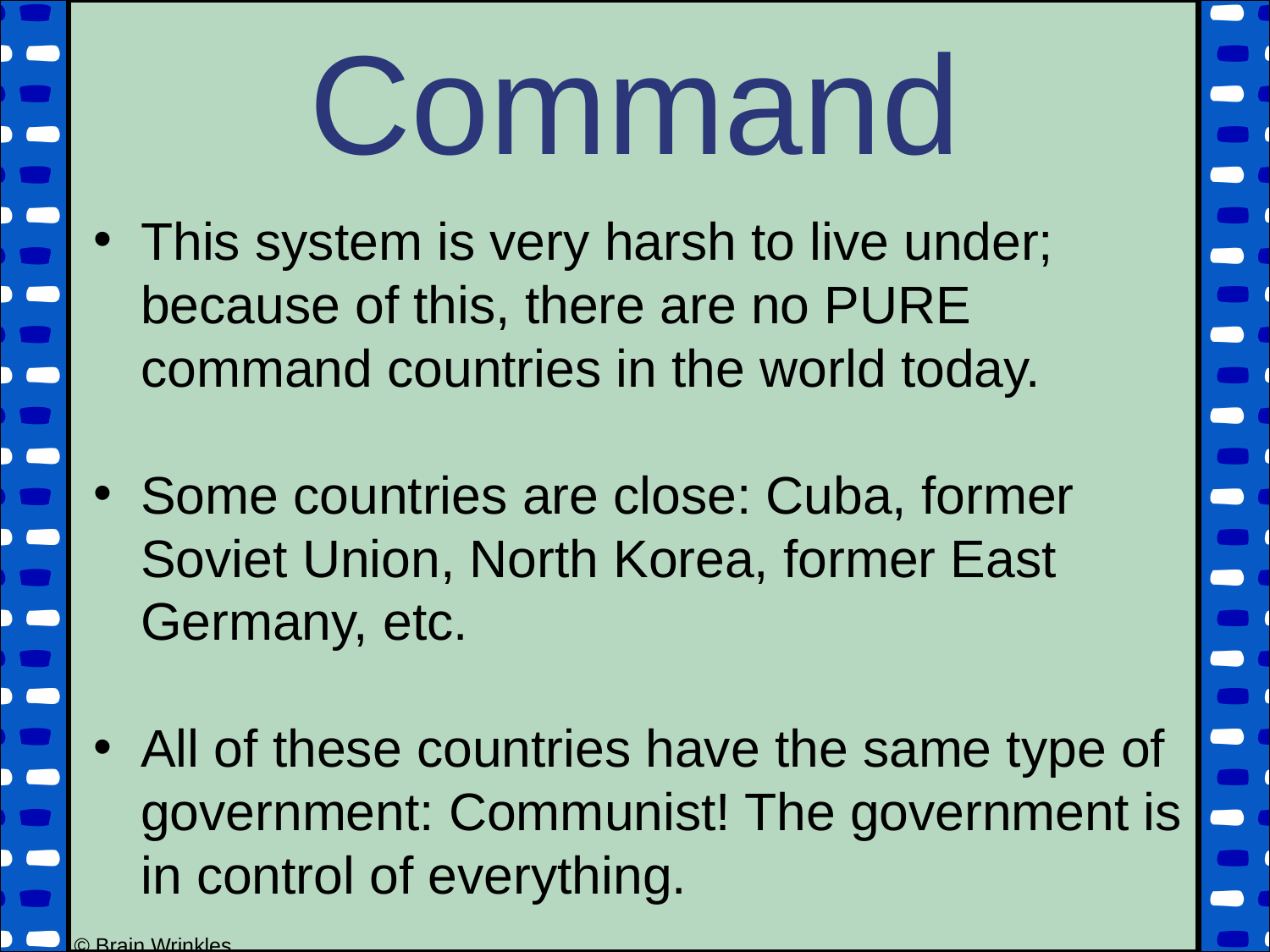

Command
This system is very harsh to live under; because of this, there are no PURE command countries in the world today.

Some countries are close: Cuba, former Soviet Union, North Korea, former East Germany, etc.

All of these countries have the same type of government: Communist! The government is in control of everything.

© Brain Wrinkles